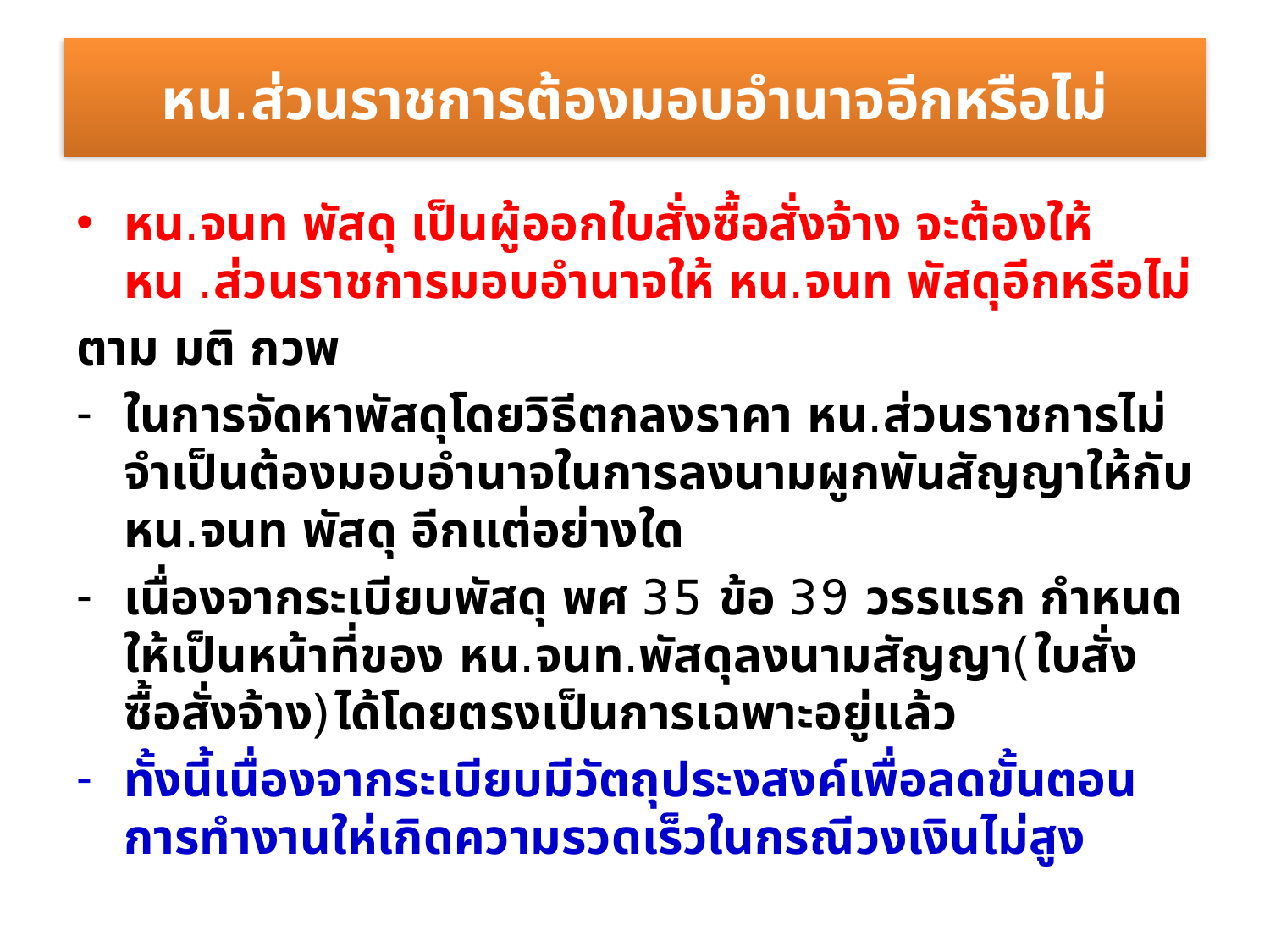

# หน.ส่วนราชการต้องมอบอำนาจอีกหรือไม่
หน.จนท พัสดุ เป็นผู้ออกใบสั่งซื้อสั่งจ้าง จะต้องให้ หน .ส่วนราชการมอบอำนาจให้ หน.จนท พัสดุอีกหรือไม่
ตาม มติ กวพ
ในการจัดหาพัสดุโดยวิธีตกลงราคา หน.ส่วนราชการไม่จำเป็นต้องมอบอำนาจในการลงนามผูกพันสัญญาให้กับ หน.จนท พัสดุ อีกแต่อย่างใด
เนื่องจากระเบียบพัสดุ พศ 35 ข้อ 39 วรรแรก กำหนดให้เป็นหน้าที่ของ หน.จนท.พัสดุลงนามสัญญา(ใบสั่งซื้อสั่งจ้าง)ได้โดยตรงเป็นการเฉพาะอยู่แล้ว
ทั้งนี้เนื่องจากระเบียบมีวัตถุประงสงค์เพื่อลดขั้นตอนการทำงานให่เกิดความรวดเร็วในกรณีวงเงินไม่สูง